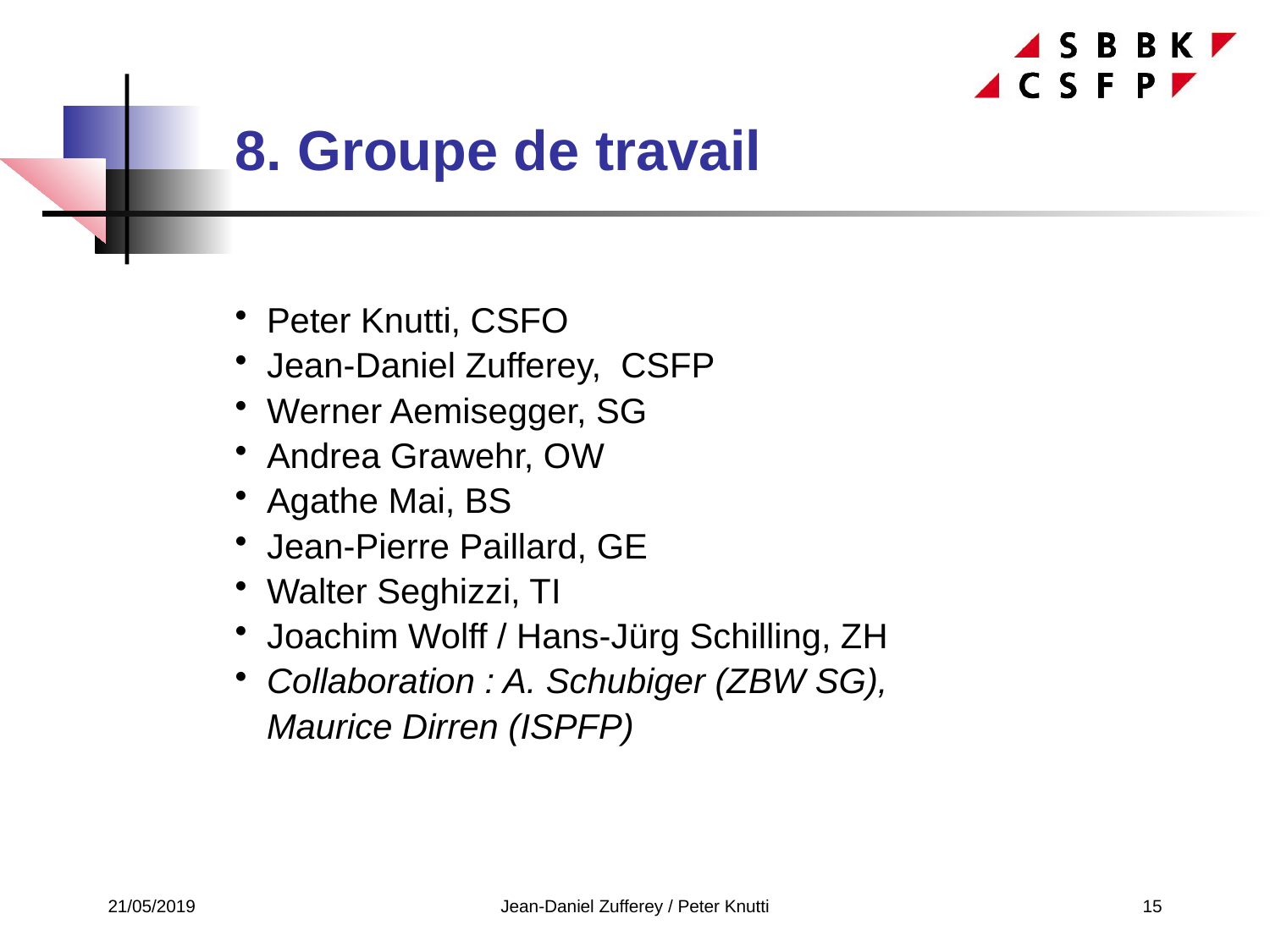

# 8. Groupe de travail
Peter Knutti, CSFO
Jean-Daniel Zufferey,  CSFP
Werner Aemisegger, SG
Andrea Grawehr, OW
Agathe Mai, BS
Jean-Pierre Paillard, GE
Walter Seghizzi, TI
Joachim Wolff / Hans-Jürg Schilling, ZH
Collaboration : A. Schubiger (ZBW SG),
	Maurice Dirren (ISPFP)

21/05/2019
Jean-Daniel Zufferey / Peter Knutti
15